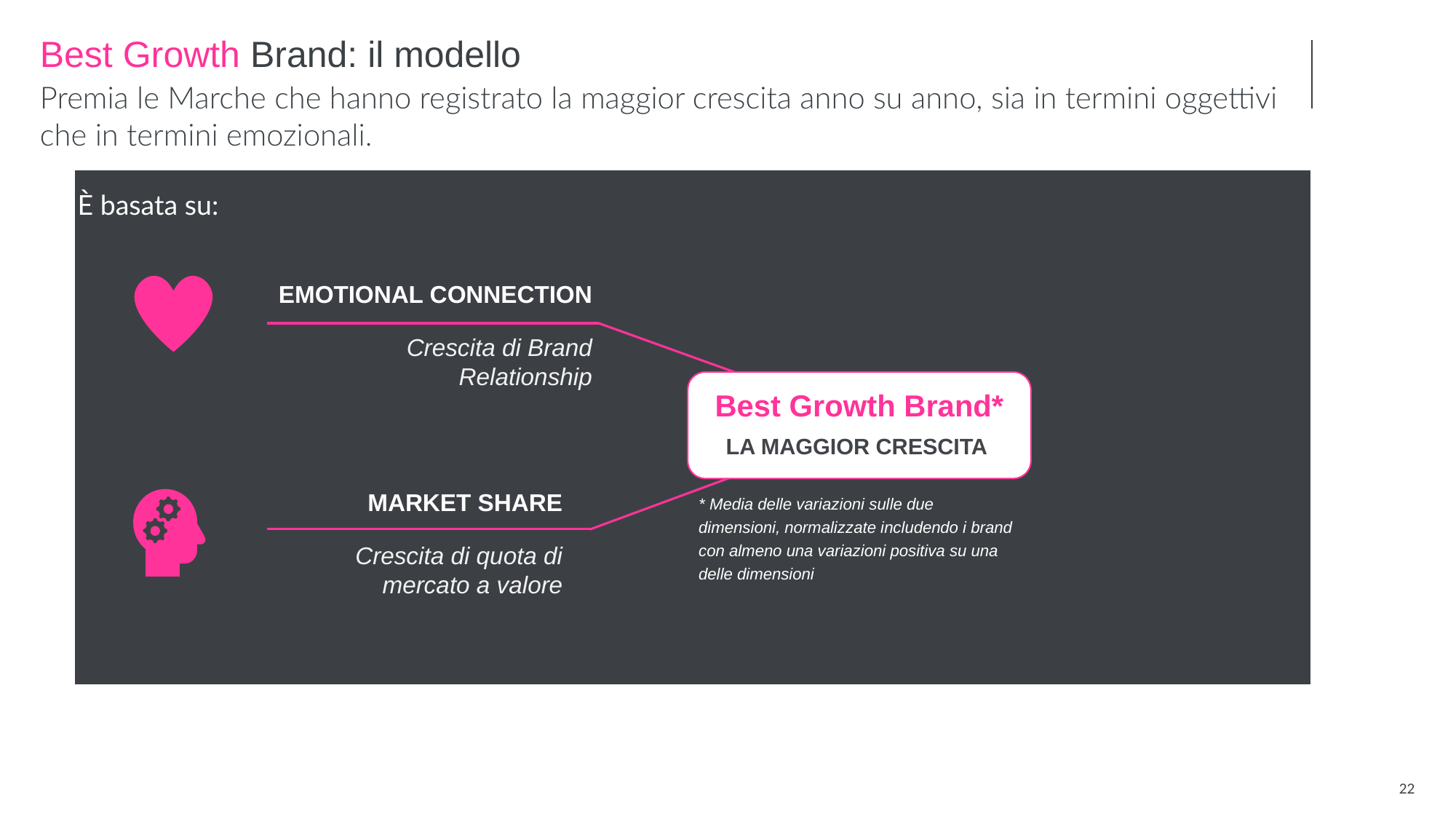

# Best Growth Brand: il modello
Premia le Marche che hanno registrato la maggior crescita anno su anno, sia in termini oggettivi
che in termini emozionali.

È basata su:

EMOTIONAL CONNECTION
Crescita di Brand Relationship

Best Growth Brand*
LA MAGGIOR CRESCITA

MARKET SHARE
Crescita di quota di mercato a valore
* Media delle variazioni sulle due dimensioni, normalizzate includendo i brand con almeno una variazioni positiva su una delle dimensioni